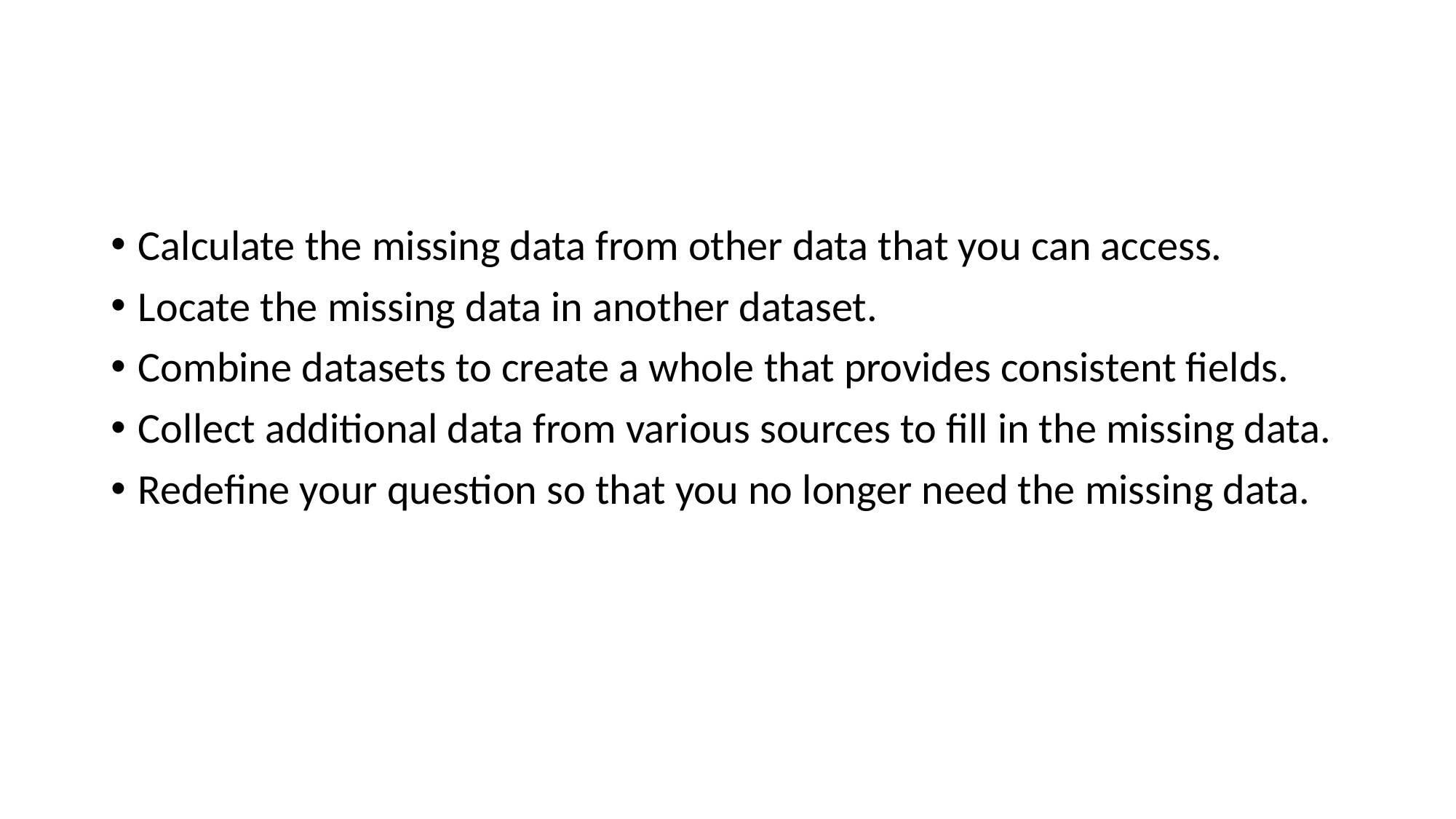

#
Calculate the missing data from other data that you can access.
Locate the missing data in another dataset.
Combine datasets to create a whole that provides consistent fields.
Collect additional data from various sources to fill in the missing data.
Redefine your question so that you no longer need the missing data.